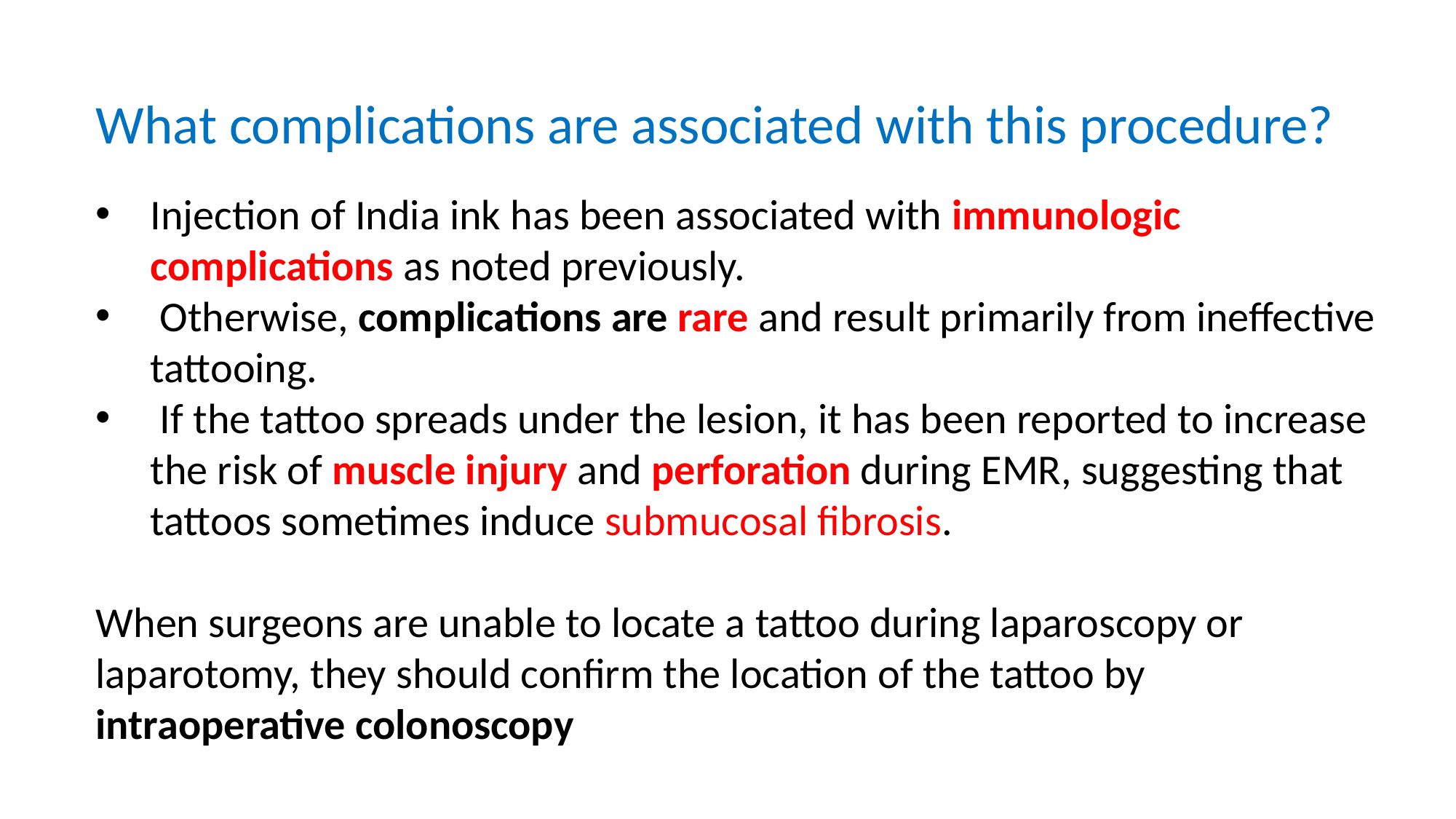

What complications are associated with this procedure?

Injection of India ink has been associated with immunologic complications as noted previously.
 Otherwise, complications are rare and result primarily from ineffective tattooing.
 If the tattoo spreads under the lesion, it has been reported to increase the risk of muscle injury and perforation during EMR, suggesting that tattoos sometimes induce submucosal fibrosis.

When surgeons are unable to locate a tattoo during laparoscopy or laparotomy, they should confirm the location of the tattoo by intraoperative colonoscopy